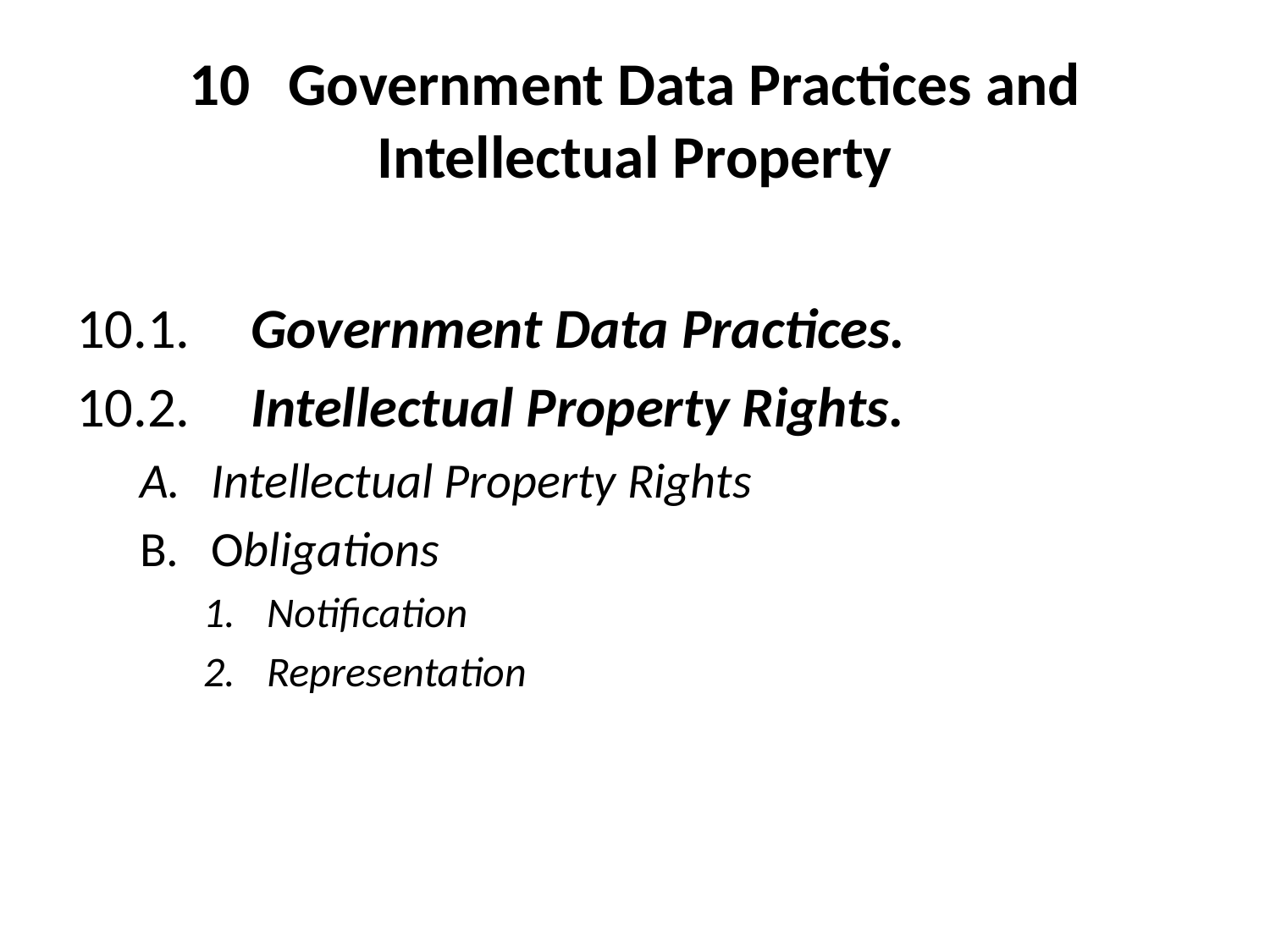

# 10	Government Data Practices and Intellectual Property
10.1.	Government Data Practices.
10.2.	Intellectual Property Rights.
Intellectual Property Rights
Obligations
Notification
Representation